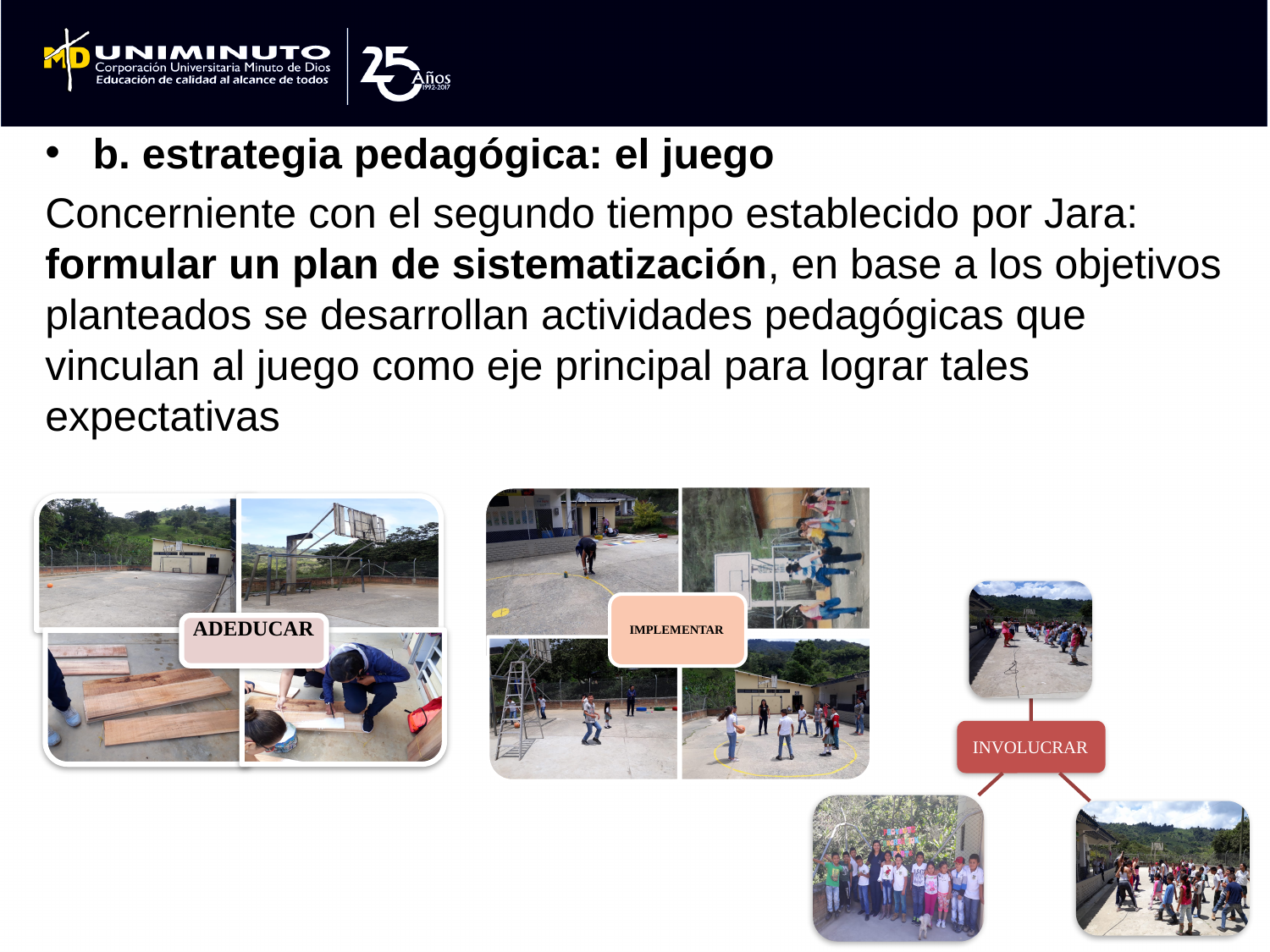

b. estrategia pedagógica: el juego
Concerniente con el segundo tiempo establecido por Jara: formular un plan de sistematización, en base a los objetivos planteados se desarrollan actividades pedagógicas que vinculan al juego como eje principal para lograr tales expectativas

IMPLEMENTAR

ADEDUCAR
INVOLUCRAR